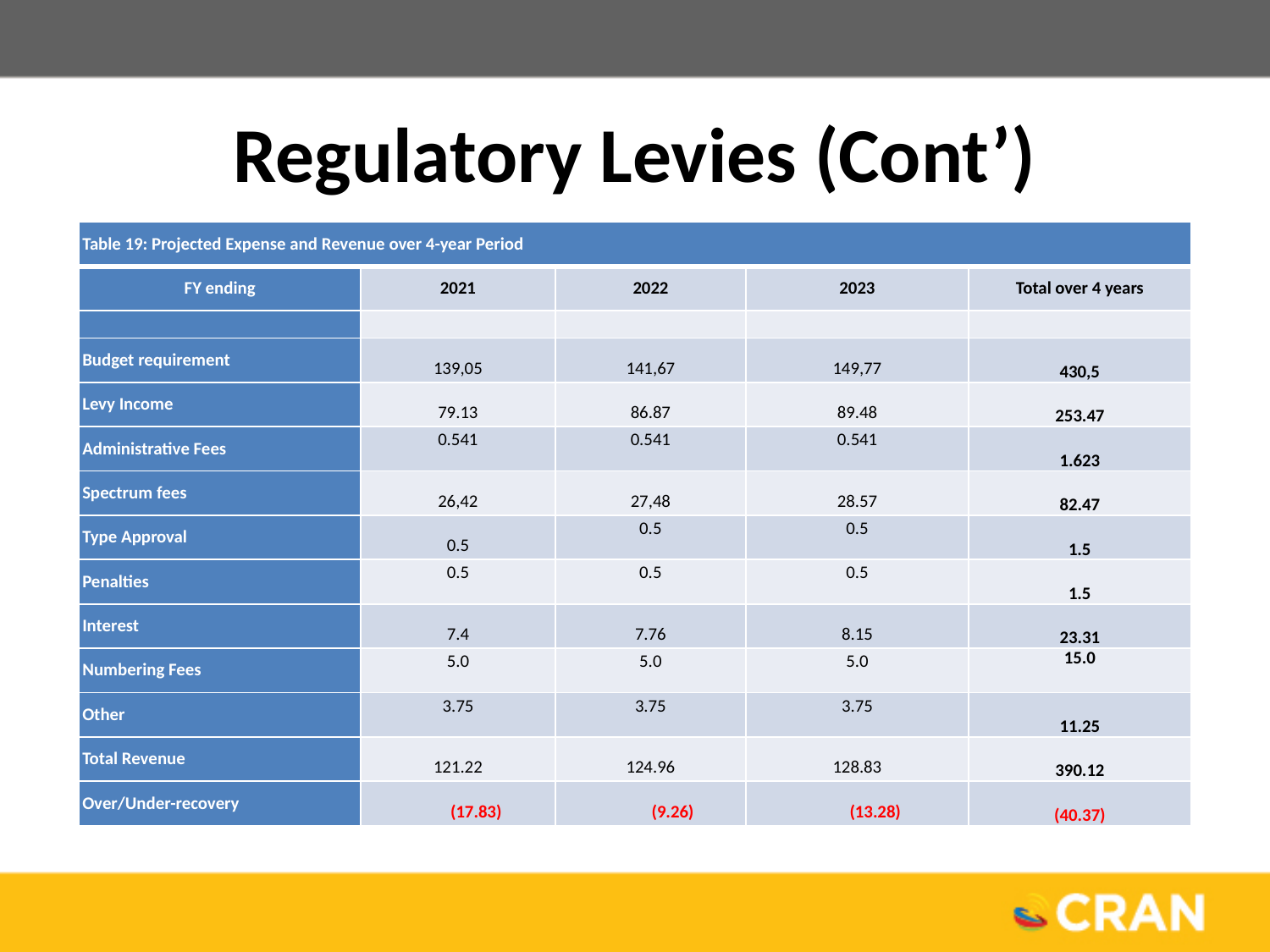

# Regulatory Levies (Cont’)
| Table 19: Projected Expense and Revenue over 4-year Period |  |  |  |  |
| --- | --- | --- | --- | --- |
| FY ending | 2021 | 2022 | 2023 | Total over 4 years |
|  |  |  |  |  |
| Budget requirement | 139,05 | 141,67 | 149,77 | 430,5 |
| Levy Income | 79.13 | 86.87 | 89.48 | 253.47 |
| Administrative Fees | 0.541 | 0.541 | 0.541 | 1.623 |
| Spectrum fees | 26,42 | 27,48 | 28.57 | 82.47 |
| Type Approval | 0.5 | 0.5 | 0.5 | 1.5 |
| Penalties | 0.5 | 0.5 | 0.5 | 1.5 |
| Interest | 7.4 | 7.76 | 8.15 | 23.31 |
| Numbering Fees | 5.0 | 5.0 | 5.0 | 15.0 |
| Other | 3.75 | 3.75 | 3.75 | 11.25 |
| Total Revenue | 121.22 | 124.96 | 128.83 | 390.12 |
| Over/Under-recovery | (17.83) | (9.26) | (13.28) | (40.37) |